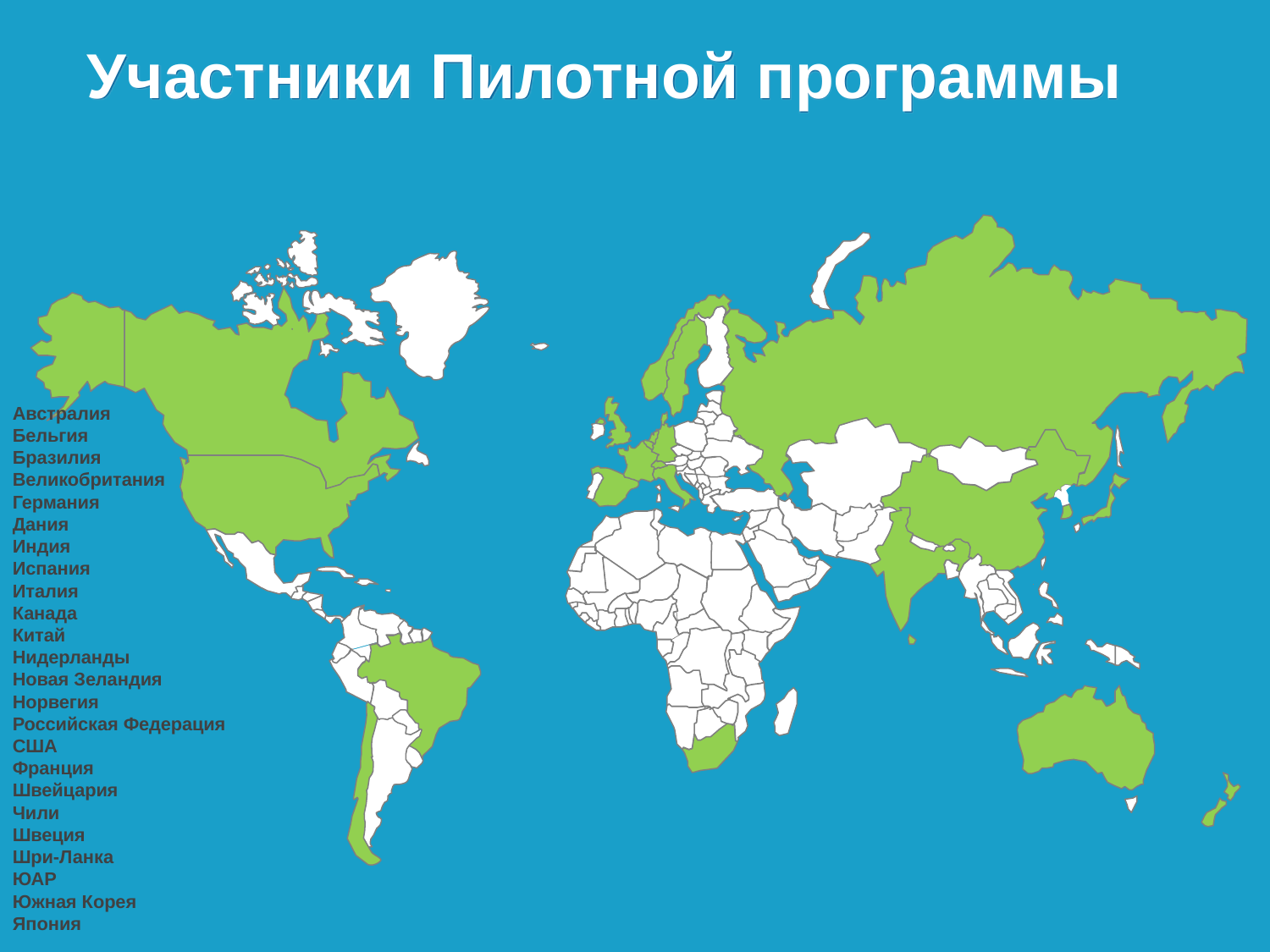

Участники Пилотной программы

Австралия
Бельгия
Бразилия
Великобритания
Германия
Дания
Индия
Испания
Италия
Канада
Китай
Нидерланды
Новая Зеландия
Норвегия
Российская Федерация
США
Франция
Швейцария
Чили
Швеция
Шри-Ланка
ЮАР
Южная Корея
Япония